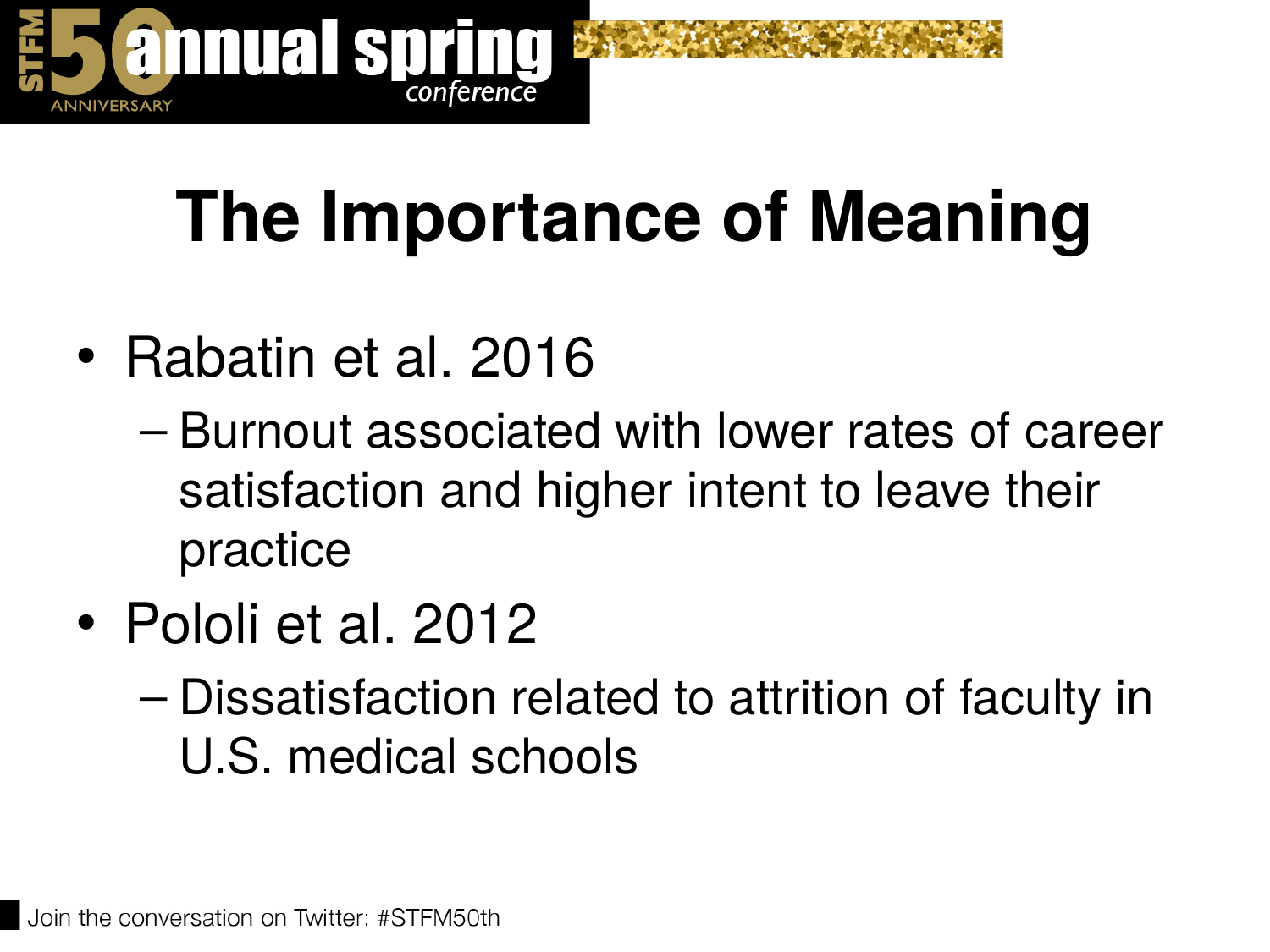

# The Importance of Meaning
Rabatin et al. 2016
Burnout associated with lower rates of career satisfaction and higher intent to leave their practice
Pololi et al. 2012
Dissatisfaction related to attrition of faculty in U.S. medical schools